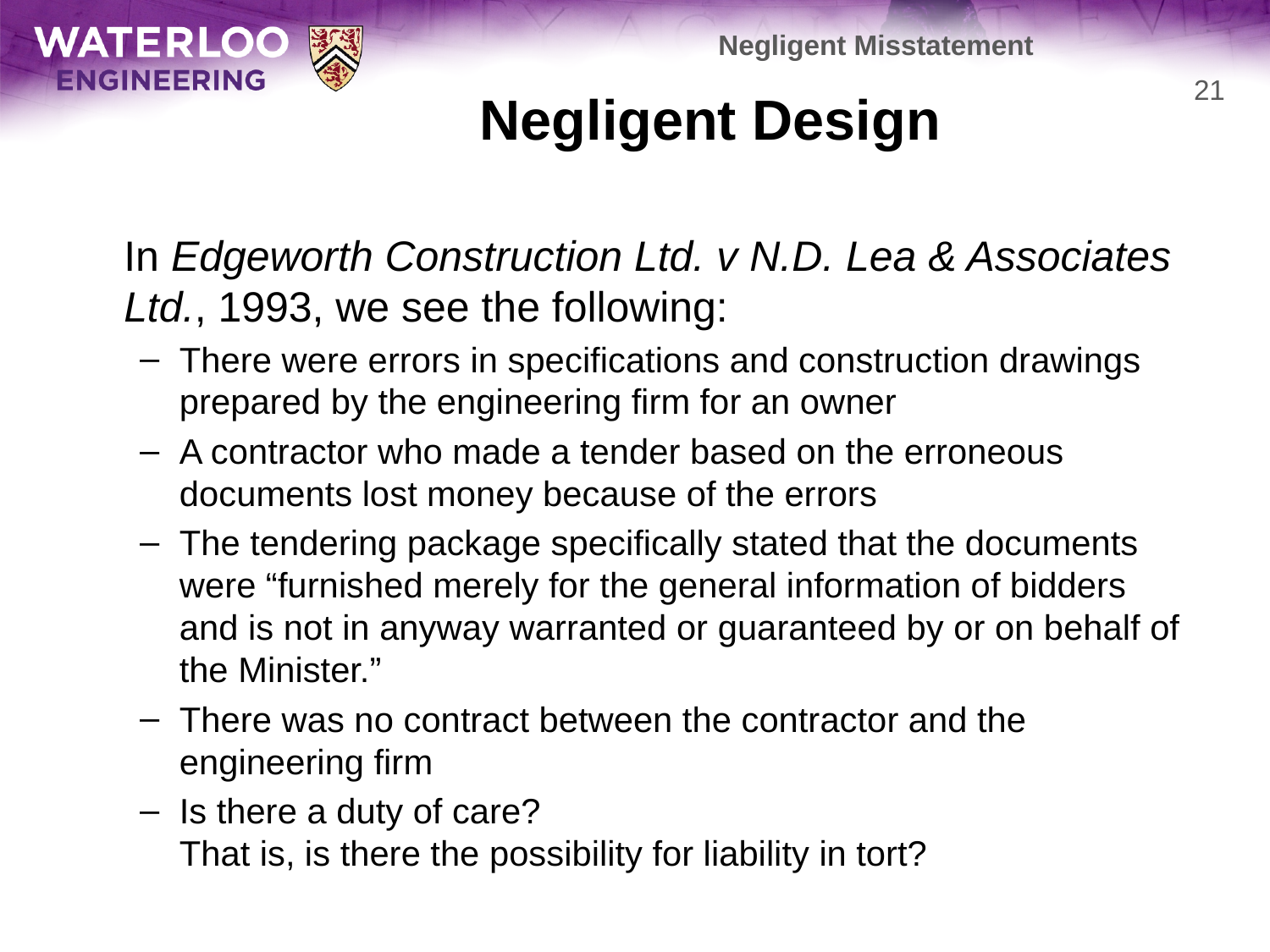

Negligent Misstatement
# Negligent Design
21
	In Edgeworth Construction Ltd. v N.D. Lea & Associates Ltd., 1993, we see the following:
There were errors in specifications and construction drawings prepared by the engineering firm for an owner
A contractor who made a tender based on the erroneous documents lost money because of the errors
The tendering package specifically stated that the documents were “furnished merely for the general information of bidders and is not in anyway warranted or guaranteed by or on behalf of the Minister.”
There was no contract between the contractor and the engineering firm
Is there a duty of care?
That is, is there the possibility for liability in tort?